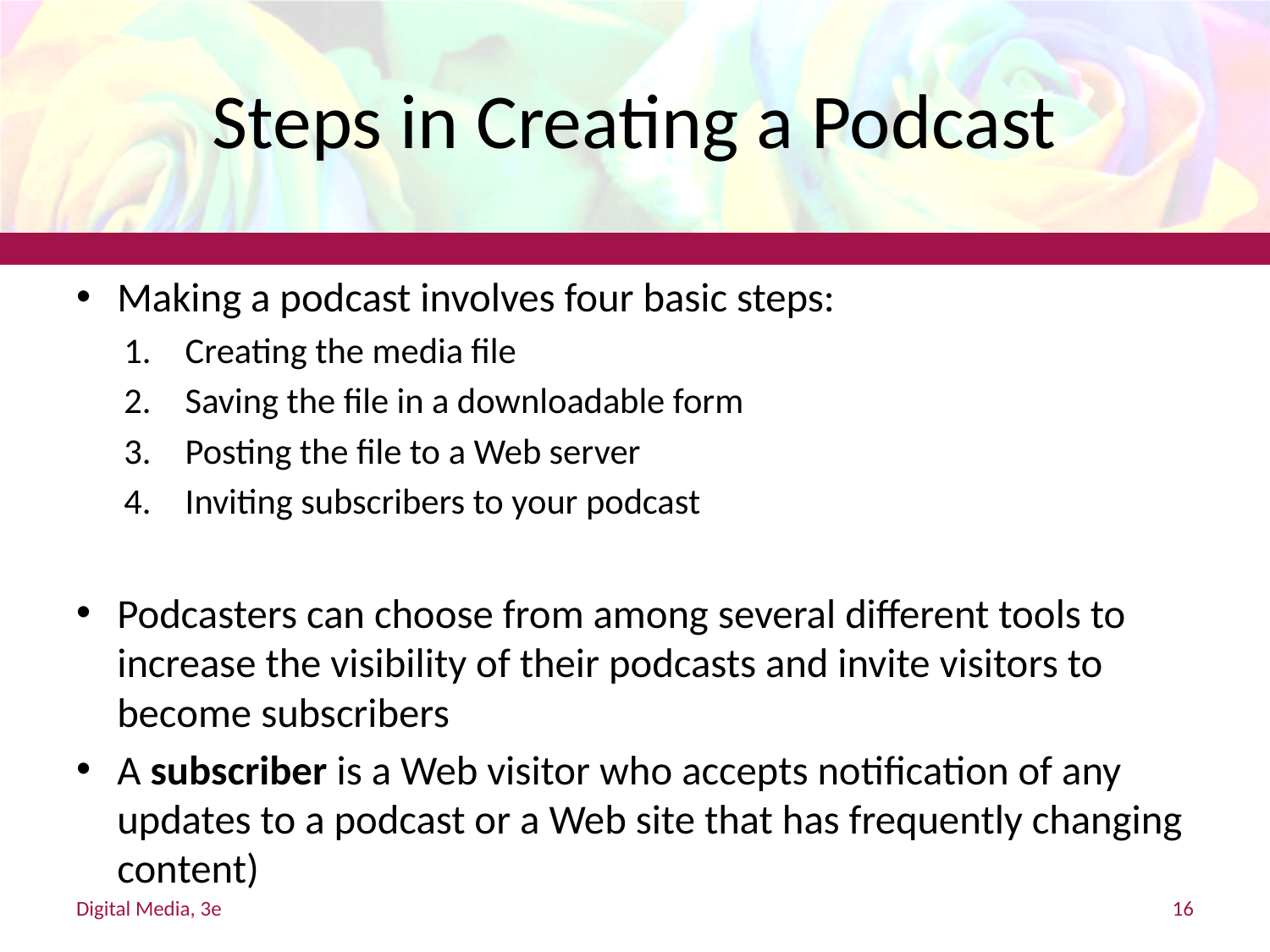

# Steps in Creating a Podcast
Making a podcast involves four basic steps:
Creating the media file
Saving the file in a downloadable form
Posting the file to a Web server
Inviting subscribers to your podcast

Podcasters can choose from among several different tools to increase the visibility of their podcasts and invite visitors to become subscribers
A subscriber is a Web visitor who accepts notification of any updates to a podcast or a Web site that has frequently changing content)

Digital Media, 3e
16